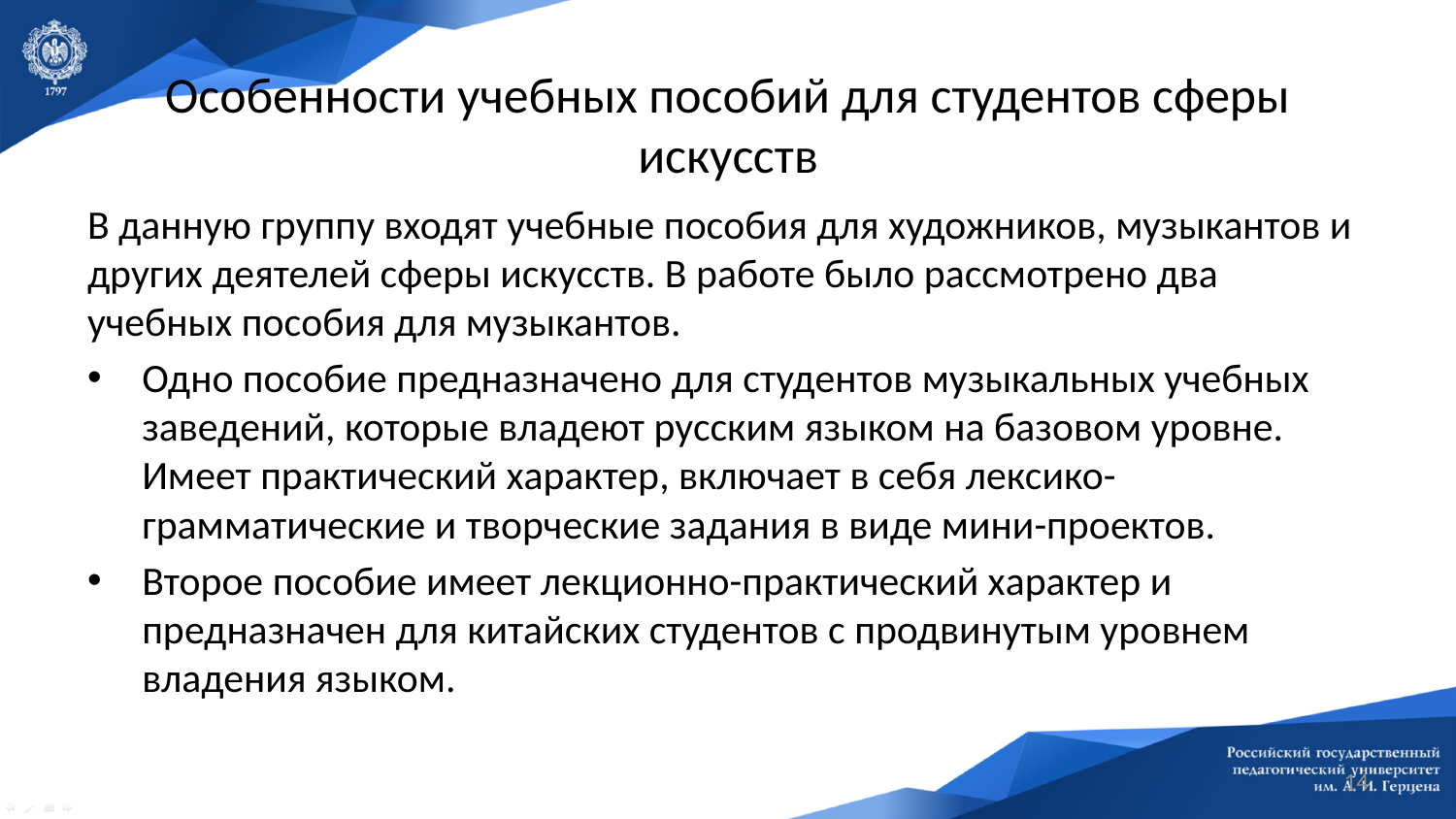

# Особенности учебных пособий для студентов сферы искусств
В данную группу входят учебные пособия для художников, музыкантов и других деятелей сферы искусств. В работе было рассмотрено два учебных пособия для музыкантов.
Одно пособие предназначено для студентов музыкальных учебных заведений, которые владеют русским языком на базовом уровне. Имеет практический характер, включает в себя лексико-грамматические и творческие задания в виде мини-проектов.
Второе пособие имеет лекционно-практический характер и предназначен для китайских студентов с продвинутым уровнем владения языком.
14